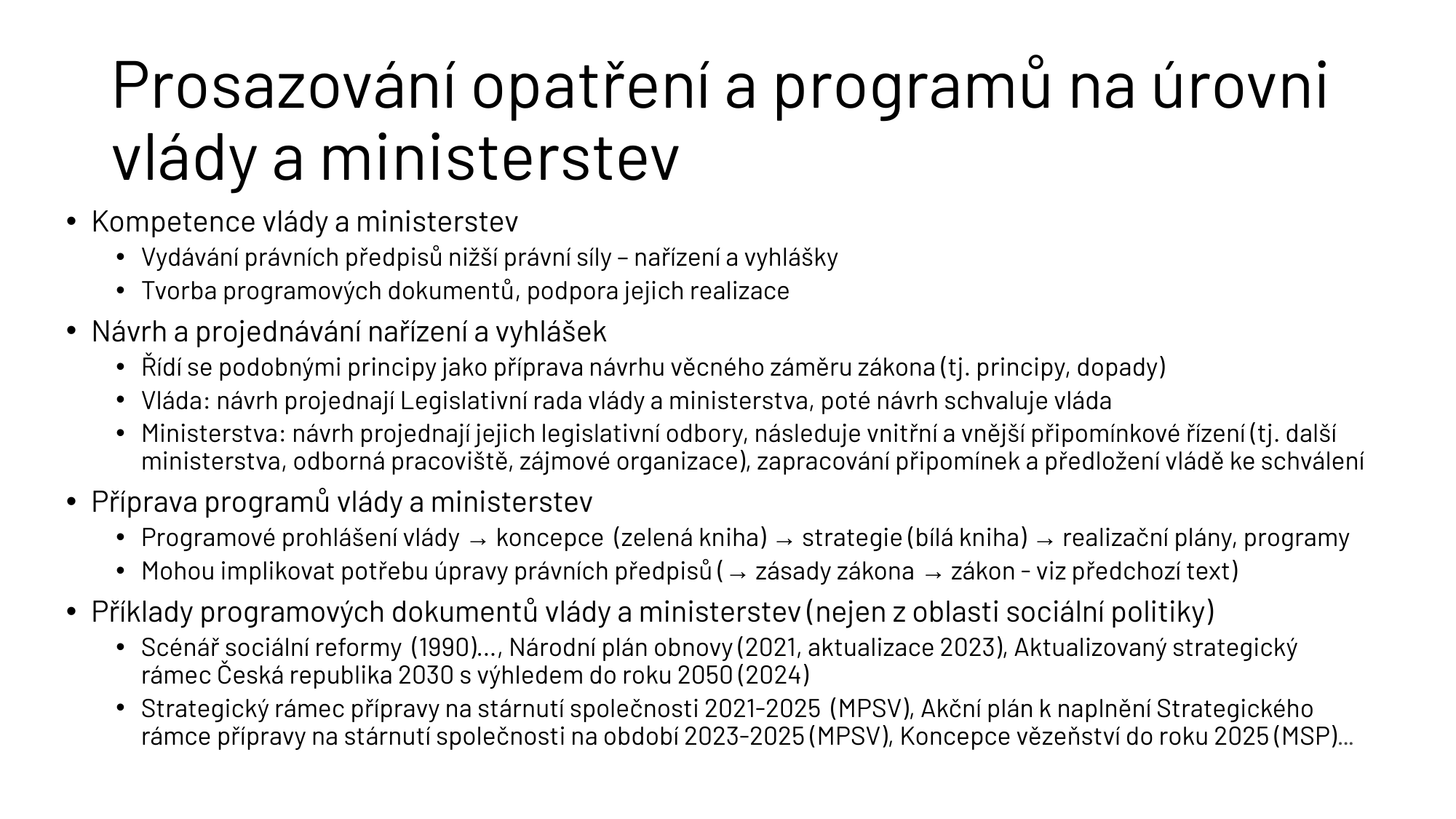

# Prosazování opatření a programů na úrovni vlády a ministerstev
Kompetence vlády a ministerstev
Vydávání právních předpisů nižší právní síly – nařízení a vyhlášky
Tvorba programových dokumentů, podpora jejich realizace
Návrh a projednávání nařízení a vyhlášek
Řídí se podobnými principy jako příprava návrhu věcného záměru zákona (tj. principy, dopady)
Vláda: návrh projednají Legislativní rada vlády a ministerstva, poté návrh schvaluje vláda
Ministerstva: návrh projednají jejich legislativní odbory, následuje vnitřní a vnější připomínkové řízení (tj. další ministerstva, odborná pracoviště, zájmové organizace), zapracování připomínek a předložení vládě ke schválení
Příprava programů vlády a ministerstev
Programové prohlášení vlády → koncepce  (zelená kniha) → strategie (bílá kniha) → realizační plány, programy
Mohou implikovat potřebu úpravy právních předpisů (→ zásady zákona → zákon - viz předchozí text)
Příklady programových dokumentů vlády a ministerstev (nejen z oblasti sociální politiky)
Scénář sociální reformy  (1990)…, Národní plán obnovy (2021, aktualizace 2023), Aktualizovaný strategický rámec Česká republika 2030 s výhledem do roku 2050 (2024)
Strategický rámec přípravy na stárnutí společnosti 2021-2025  (MPSV), Akční plán k naplnění Strategického rámce přípravy na stárnutí společnosti na období 2023-2025 (MPSV), Koncepce vězeňství do roku 2025 (MSP)…